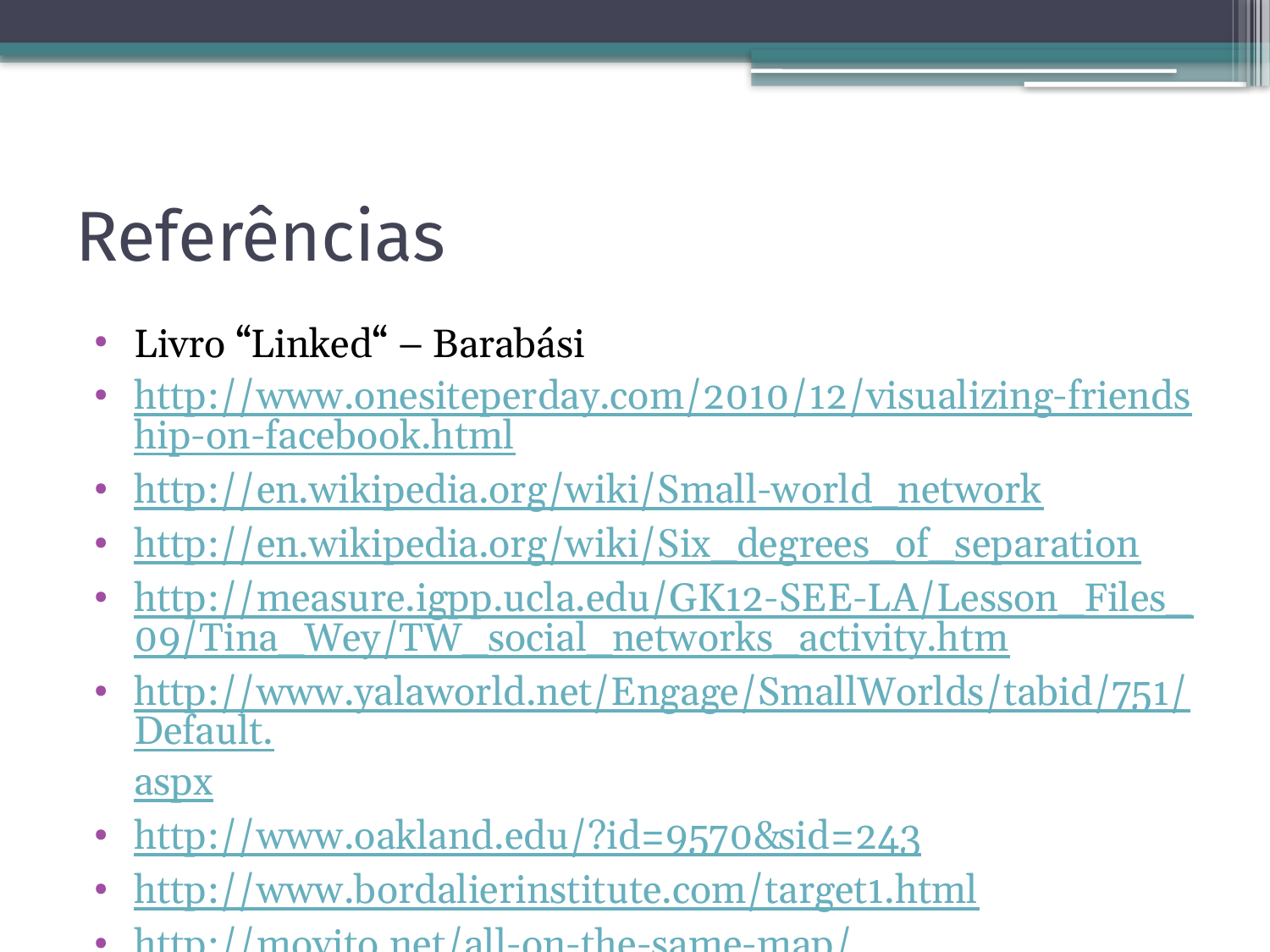

# Referências
Livro “Linked“ – Barabási
http://www.onesiteperday.com/2010/12/visualizing-friendship-on-facebook.html
http://en.wikipedia.org/wiki/Small-world_network
http://en.wikipedia.org/wiki/Six_degrees_of_separation
http://measure.igpp.ucla.edu/GK12-SEE-LA/Lesson_Files_09/Tina_Wey/TW_social_networks_activity.htm
http://www.yalaworld.net/Engage/SmallWorlds/tabid/751/Default.aspx
http://www.oakland.edu/?id=9570&sid=243
http://www.bordalierinstitute.com/target1.html
http://movito.net/all-on-the-same-map/
http://www.mun.ca/biology/scarr/4241_Devo_Germ_Celegans.html